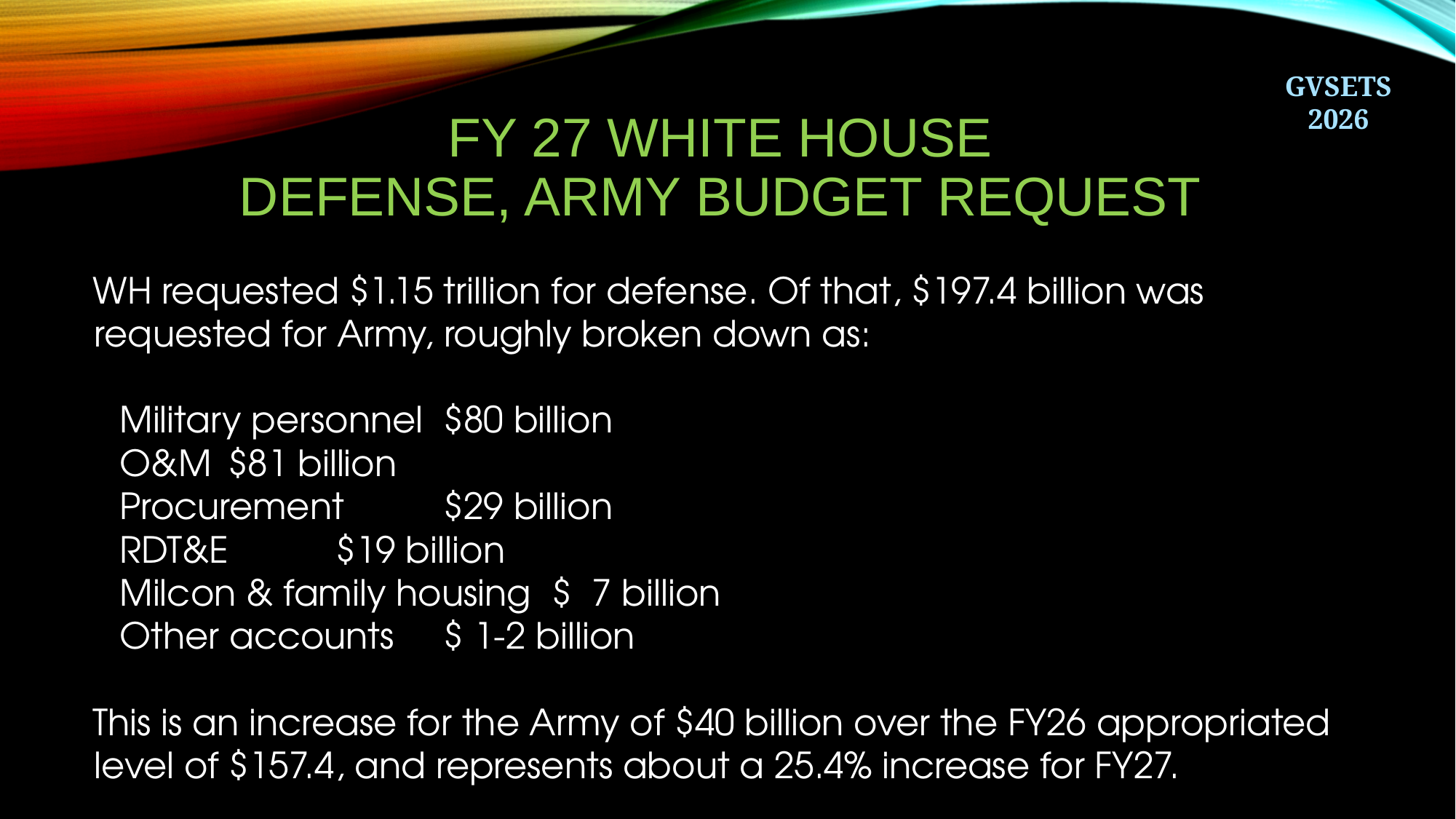

# Fy 27 White house defense, army budget request
WH requested $1.15 trillion for defense. Of that, $197.4 billion was requested for Army, roughly broken down as:

	Military personnel 				$80 billion
	O&M 						$81 billion
	Procurement 					$29 billion
	RDT&E						$19 billion
	Milcon & family housing			$  7 billion
	Other accounts					$ 1-2 billion

This is an increase for the Army of $40 billion over the FY26 appropriated level of $157.4, and represents about a 25.4% increase for FY27.